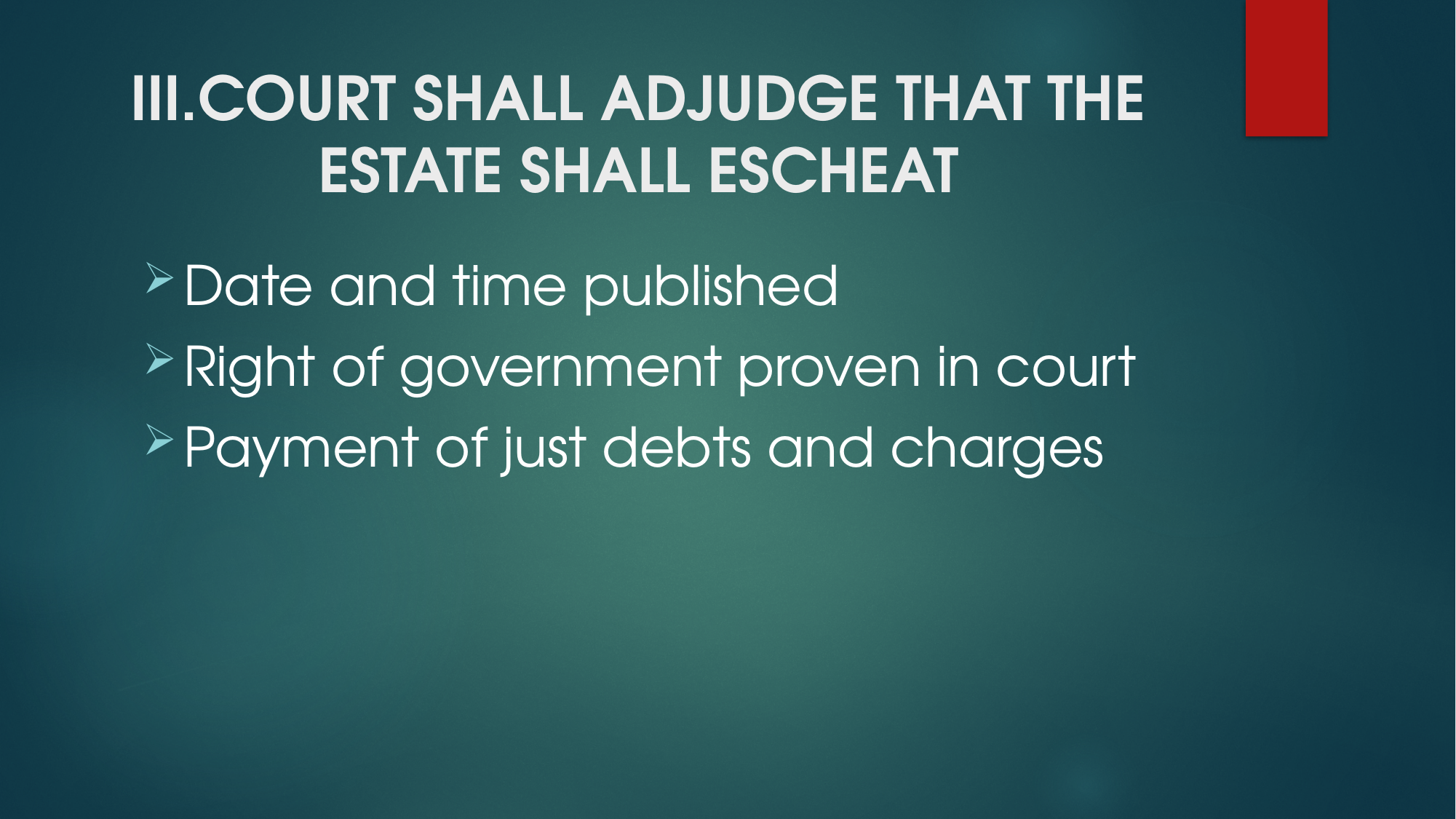

# III.COURT SHALL ADJUDGE THAT THE ESTATE SHALL ESCHEAT
Date and time published
Right of government proven in court
Payment of just debts and charges